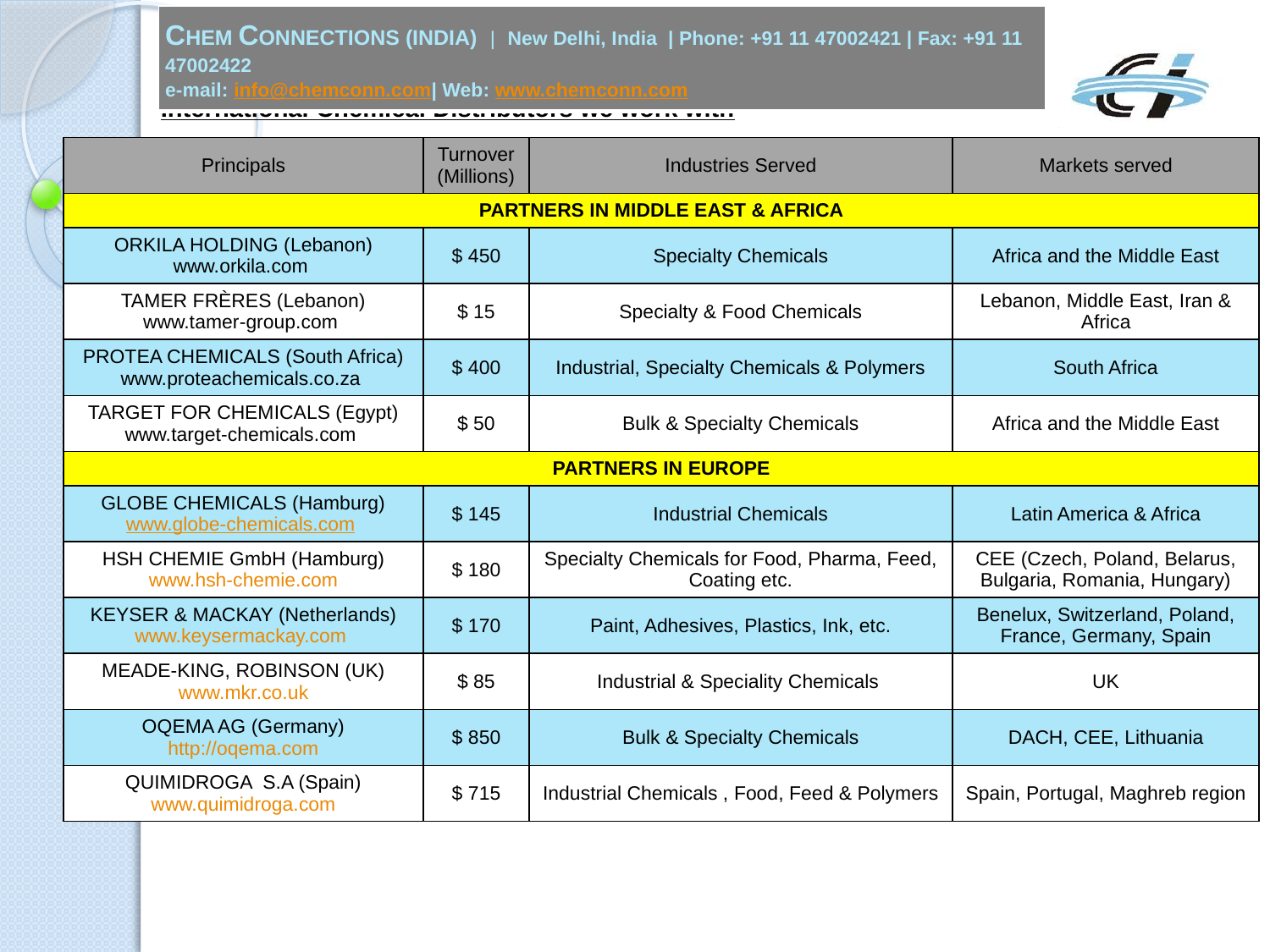

| CHEM CONNECTIONS (INDIA)  |  New Delhi, India  | Phone: +91 11 47002421 | Fax: +91 11 47002422 e-mail: info@chemconn.com| Web: www.chemconn.com |
| --- |

International Chemical Distributors we work with

| Principals | Turnover (Millions) | Industries Served | Markets served |
| --- | --- | --- | --- |
| PARTNERS IN MIDDLE EAST & AFRICA |  |  |  |
| ORKILA HOLDING (Lebanon) www.orkila.com | $ 450 | Specialty Chemicals | Africa and the Middle East |
| TAMER FRÈRES (Lebanon) www.tamer-group.com | $ 15 | Specialty & Food Chemicals | Lebanon, Middle East, Iran & Africa |
| PROTEA CHEMICALS (South Africa) www.proteachemicals.co.za | $ 400 | Industrial, Specialty Chemicals & Polymers | South Africa |
| TARGET FOR CHEMICALS (Egypt) www.target-chemicals.com | $ 50 | Bulk & Specialty Chemicals | Africa and the Middle East |
| PARTNERS IN EUROPE |  |  |  |
| GLOBE CHEMICALS (Hamburg) www.globe-chemicals.com | $ 145 | Industrial Chemicals | Latin America & Africa |
| HSH CHEMIE GmbH (Hamburg) www.hsh-chemie.com | $ 180 | Specialty Chemicals for Food, Pharma, Feed, Coating etc. | CEE (Czech, Poland, Belarus, Bulgaria, Romania, Hungary) |
| KEYSER & MACKAY (Netherlands) www.keysermackay.com | $ 170 | Paint, Adhesives, Plastics, Ink, etc. | Benelux, Switzerland, Poland, France, Germany, Spain |
| MEADE-KING, ROBINSON (UK) www.mkr.co.uk | $ 85 | Industrial & Speciality Chemicals | UK |
| OQEMA AG (Germany) http://oqema.com | $ 850 | Bulk & Specialty Chemicals | DACH, CEE, Lithuania |
| QUIMIDROGA S.A (Spain) www.quimidroga.com | $ 715 | Industrial Chemicals , Food, Feed & Polymers | Spain, Portugal, Maghreb region |